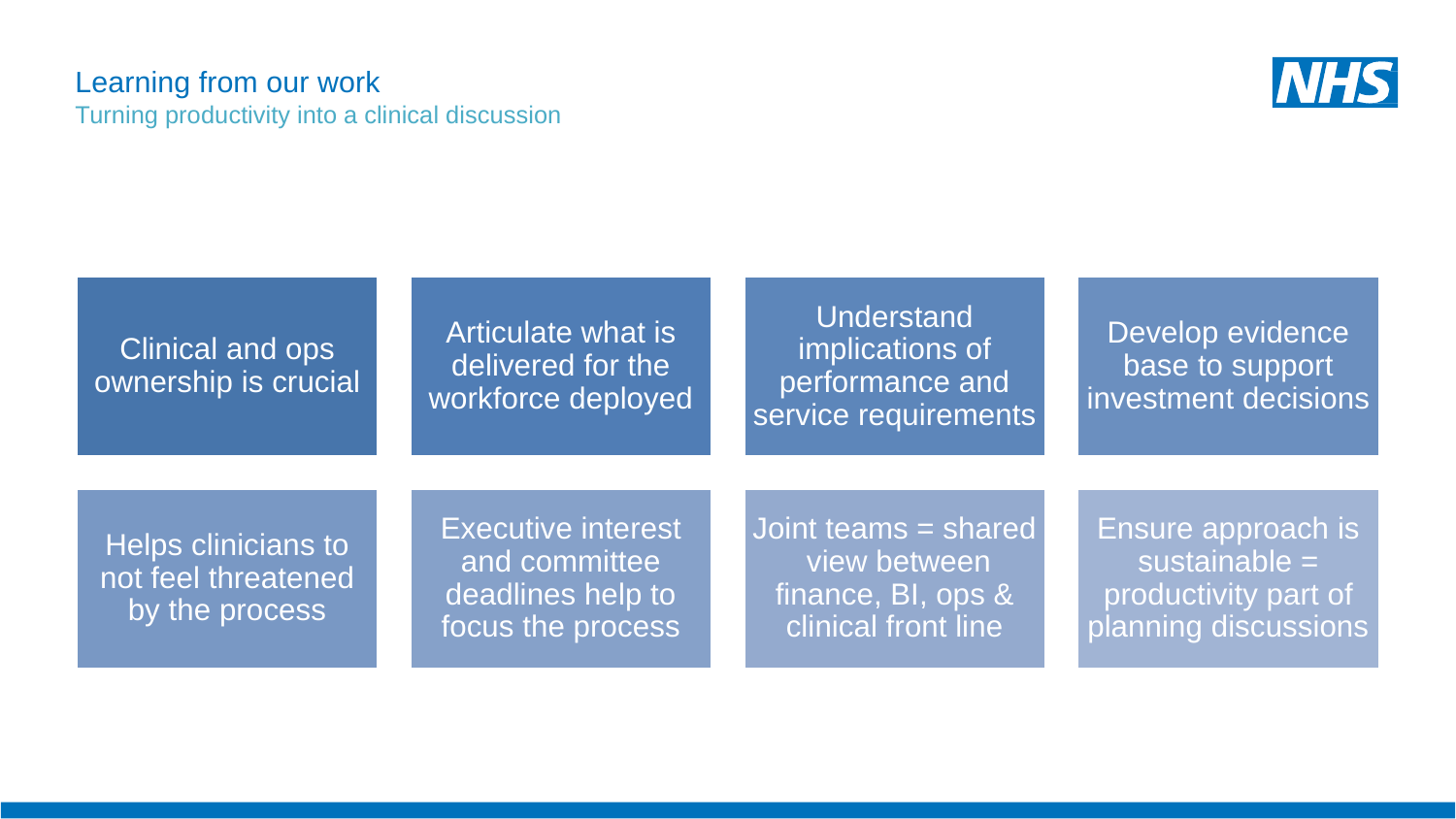

# Learning from our work Turning productivity into a clinical discussion
Clinical and ops ownership is crucial
Articulate what is delivered for the workforce deployed
Understand implications of performance and service requirements
Develop evidence base to support investment decisions
Helps clinicians to not feel threatened by the process
Executive interest and committee deadlines help to focus the process
Joint teams = shared  view between finance, BI, ops & clinical front line
Ensure approach is sustainable = productivity part of planning discussions